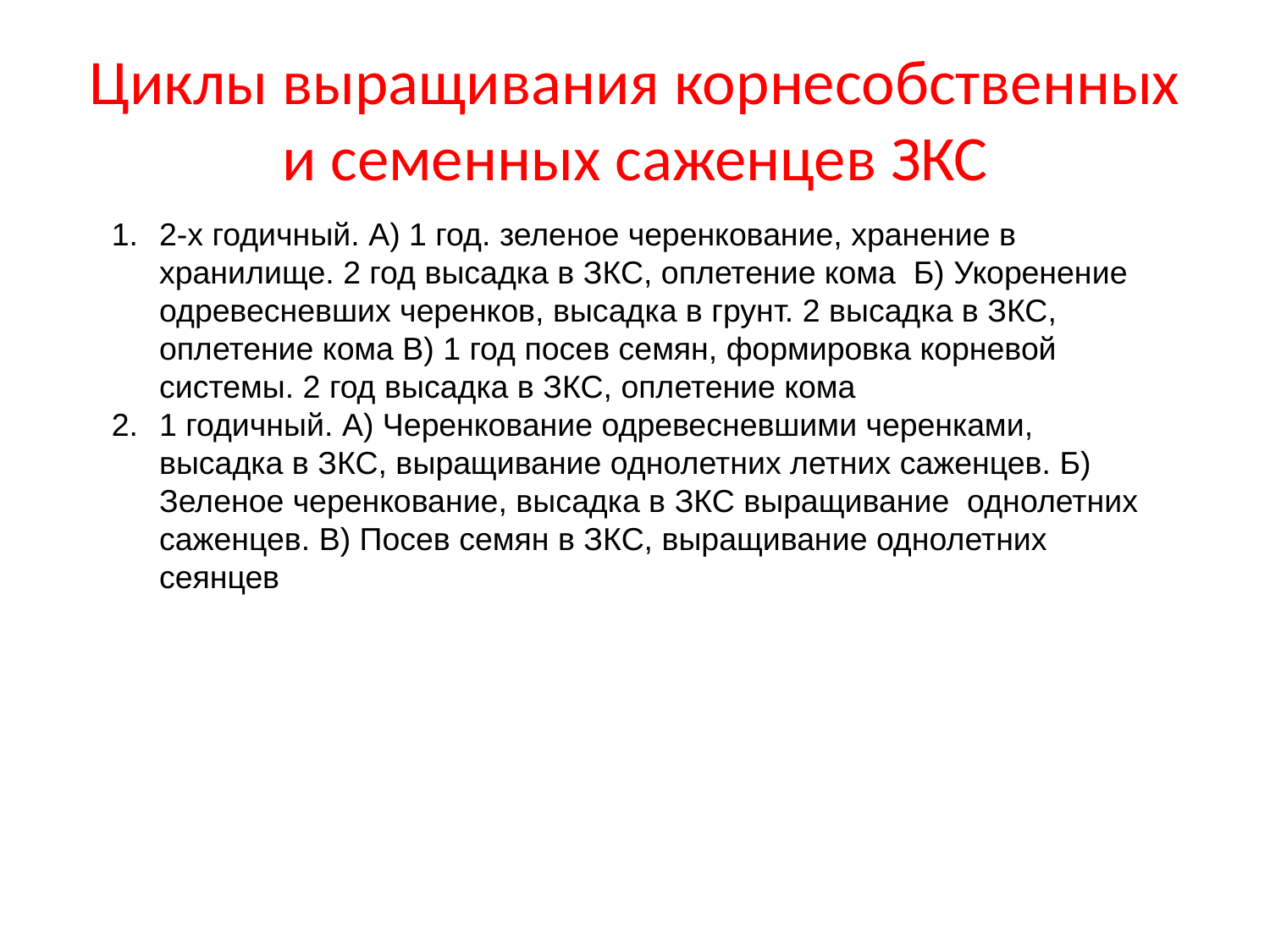

# Циклы выращивания корнесобственных и семенных саженцев ЗКС
2-х годичный. А) 1 год. зеленое черенкование, хранение в хранилище. 2 год высадка в ЗКС, оплетение кома  Б) Укоренение одревесневших черенков, высадка в грунт. 2 высадка в ЗКС, оплетение кома В) 1 год посев семян, формировка корневой системы. 2 год высадка в ЗКС, оплетение кома
1 годичный. А) Черенкование одревесневшими черенками,  высадка в ЗКС, выращивание однолетних летних саженцев. Б) Зеленое черенкование, высадка в ЗКС выращивание  однолетних саженцев. В) Посев семян в ЗКС, выращивание однолетних сеянцев